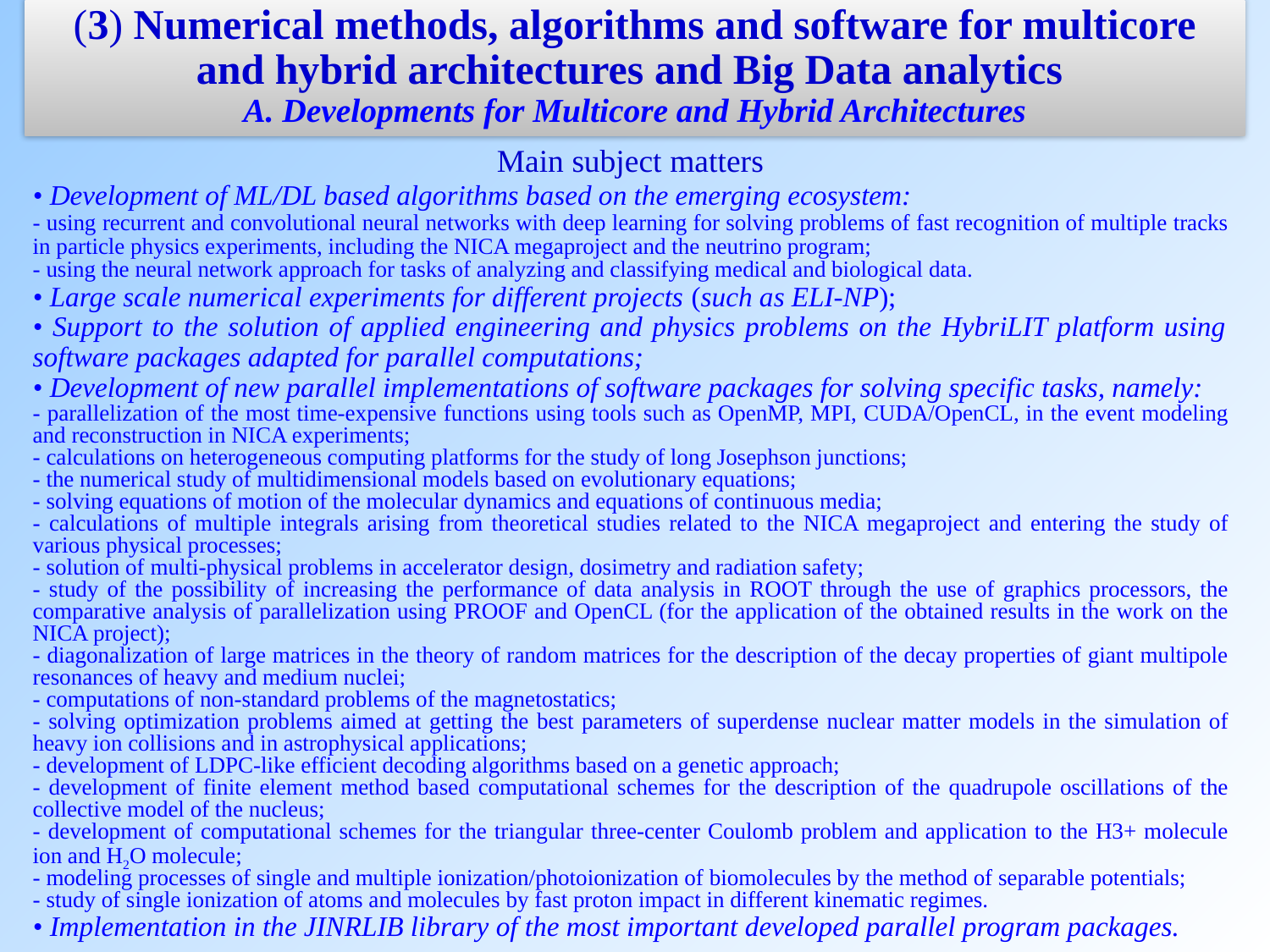

(3) Numerical methods, algorithms and software for multicore and hybrid architectures and Big Data analytics
A. Developments for Multicore and Hybrid Architectures
Main subject matters
• Development of ML/DL based algorithms based on the emerging ecosystem:
- using recurrent and convolutional neural networks with deep learning for solving problems of fast recognition of multiple tracks in particle physics experiments, including the NICA megaproject and the neutrino program;
- using the neural network approach for tasks of analyzing and classifying medical and biological data.
• Large scale numerical experiments for different projects (such as ELI-NP);
• Support to the solution of applied engineering and physics problems on the HybriLIT platform using software packages adapted for parallel computations;
• Development of new parallel implementations of software packages for solving specific tasks, namely:
- parallelization of the most time-expensive functions using tools such as OpenMP, MPI, CUDA/OpenCL, in the event modeling and reconstruction in NICA experiments;
- calculations on heterogeneous computing platforms for the study of long Josephson junctions;
- the numerical study of multidimensional models based on evolutionary equations;
- solving equations of motion of the molecular dynamics and equations of continuous media;
- calculations of multiple integrals arising from theoretical studies related to the NICA megaproject and entering the study of various physical processes;
- solution of multi-physical problems in accelerator design, dosimetry and radiation safety;
- study of the possibility of increasing the performance of data analysis in ROOT through the use of graphics processors, the comparative analysis of parallelization using PROOF and OpenCL (for the application of the obtained results in the work on the NICA project);
- diagonalization of large matrices in the theory of random matrices for the description of the decay properties of giant multipole resonances of heavy and medium nuclei;
- computations of non-standard problems of the magnetostatics;
- solving optimization problems aimed at getting the best parameters of superdense nuclear matter models in the simulation of heavy ion collisions and in astrophysical applications;
- development of LDPC-like efficient decoding algorithms based on a genetic approach;
- development of finite element method based computational schemes for the description of the quadrupole oscillations of the collective model of the nucleus;
- development of computational schemes for the triangular three-center Coulomb problem and application to the H3+ molecule ion and H2O molecule;
- modeling processes of single and multiple ionization/photoionization of biomolecules by the method of separable potentials;
- study of single ionization of atoms and molecules by fast proton impact in different kinematic regimes.
• Implementation in the JINRLIB library of the most important developed parallel program packages.